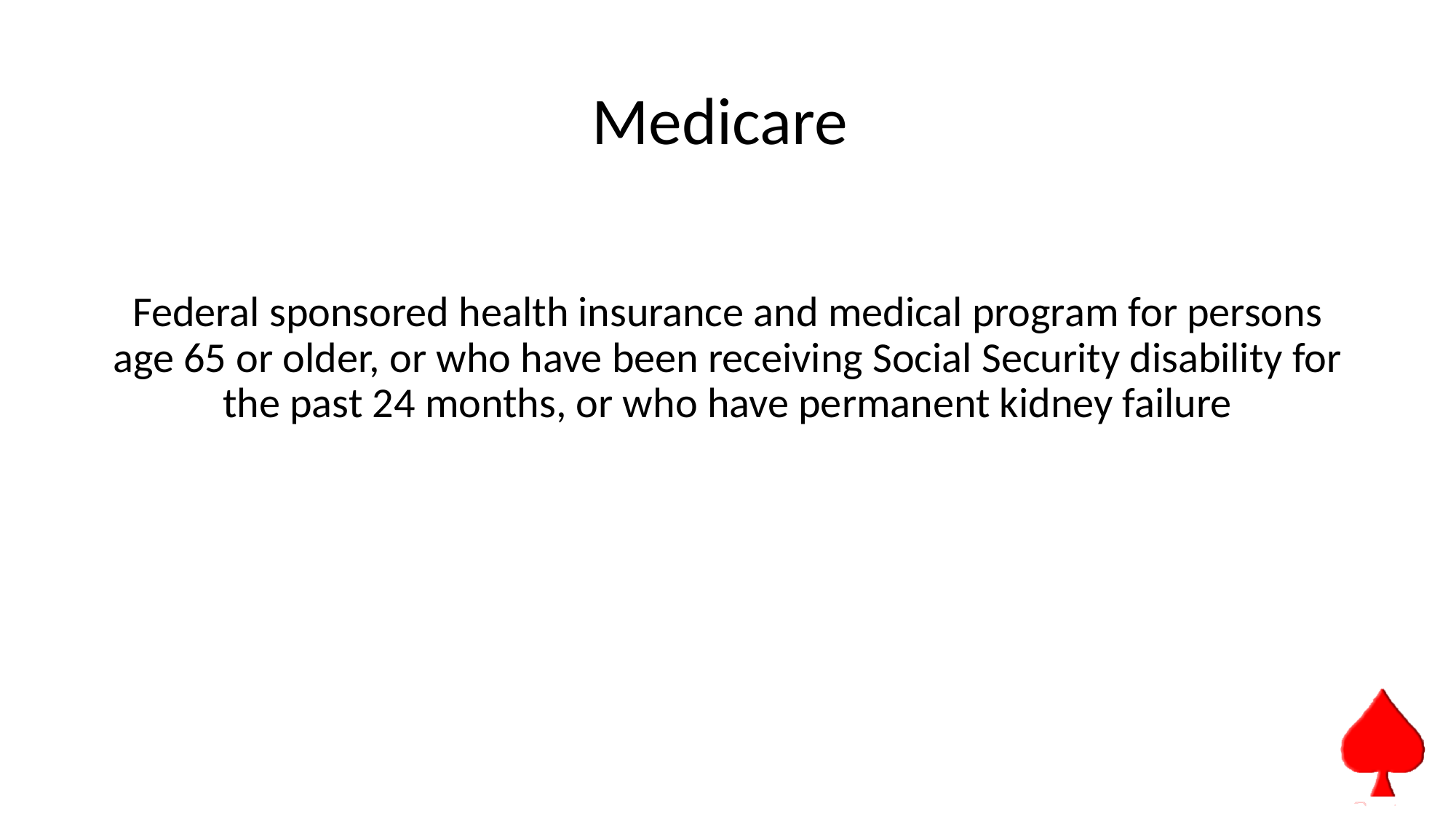

# Medicare

Federal sponsored health insurance and medical program for persons age 65 or older, or who have been receiving Social Security disability for the past 24 months, or who have permanent kidney failure